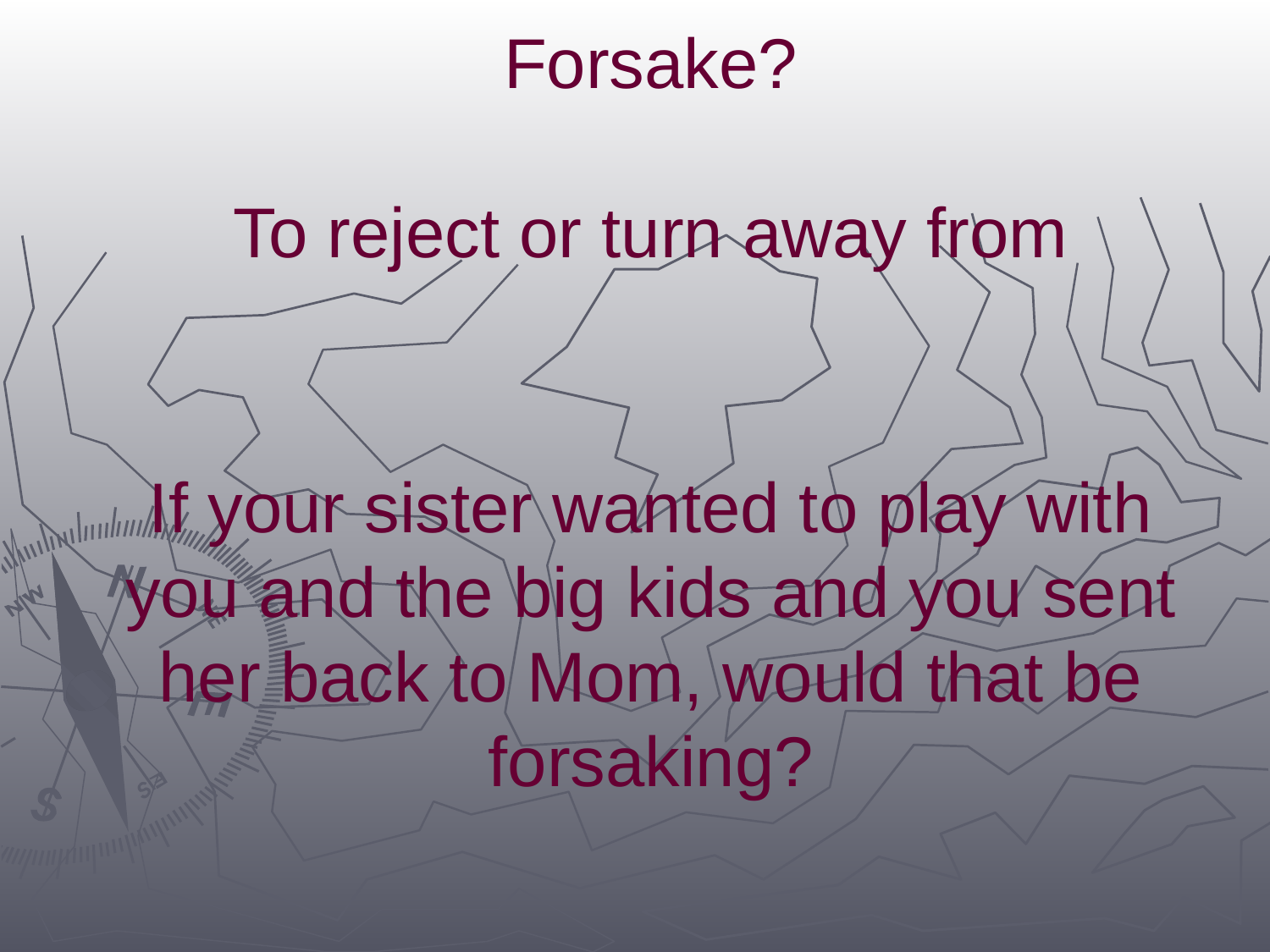

# Forsake? To reject or turn away from

If your sister wanted to play with you and the big kids and you sent her back to Mom, would that be forsaking?